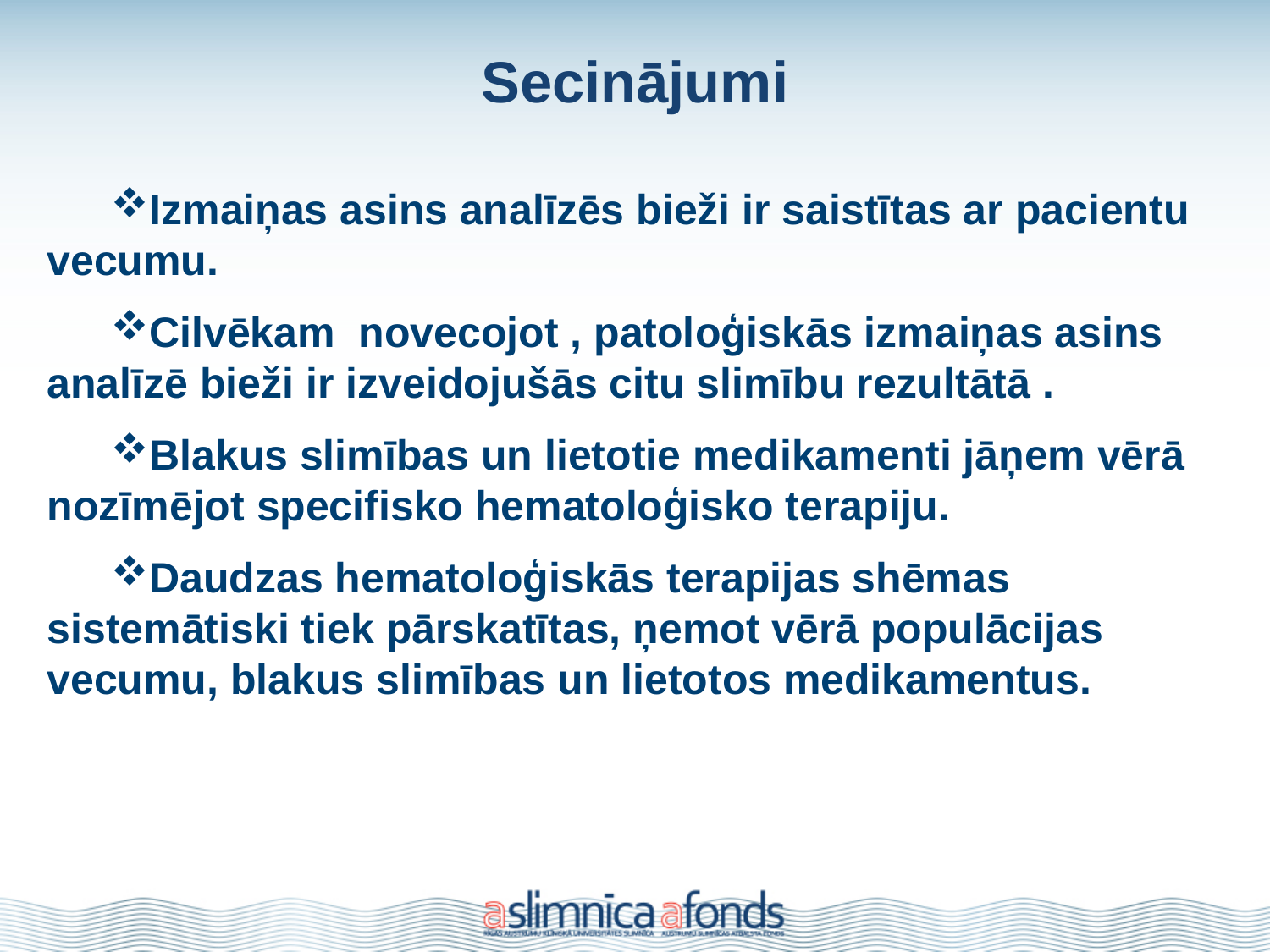

# Secinājumi
Izmaiņas asins analīzēs bieži ir saistītas ar pacientu vecumu.
Cilvēkam  novecojot , patoloģiskās izmaiņas asins analīzē bieži ir izveidojušās citu slimību rezultātā .
Blakus slimības un lietotie medikamenti jāņem vērā nozīmējot specifisko hematoloģisko terapiju.
Daudzas hematoloģiskās terapijas shēmas sistemātiski tiek pārskatītas, ņemot vērā populācijas vecumu, blakus slimības un lietotos medikamentus.